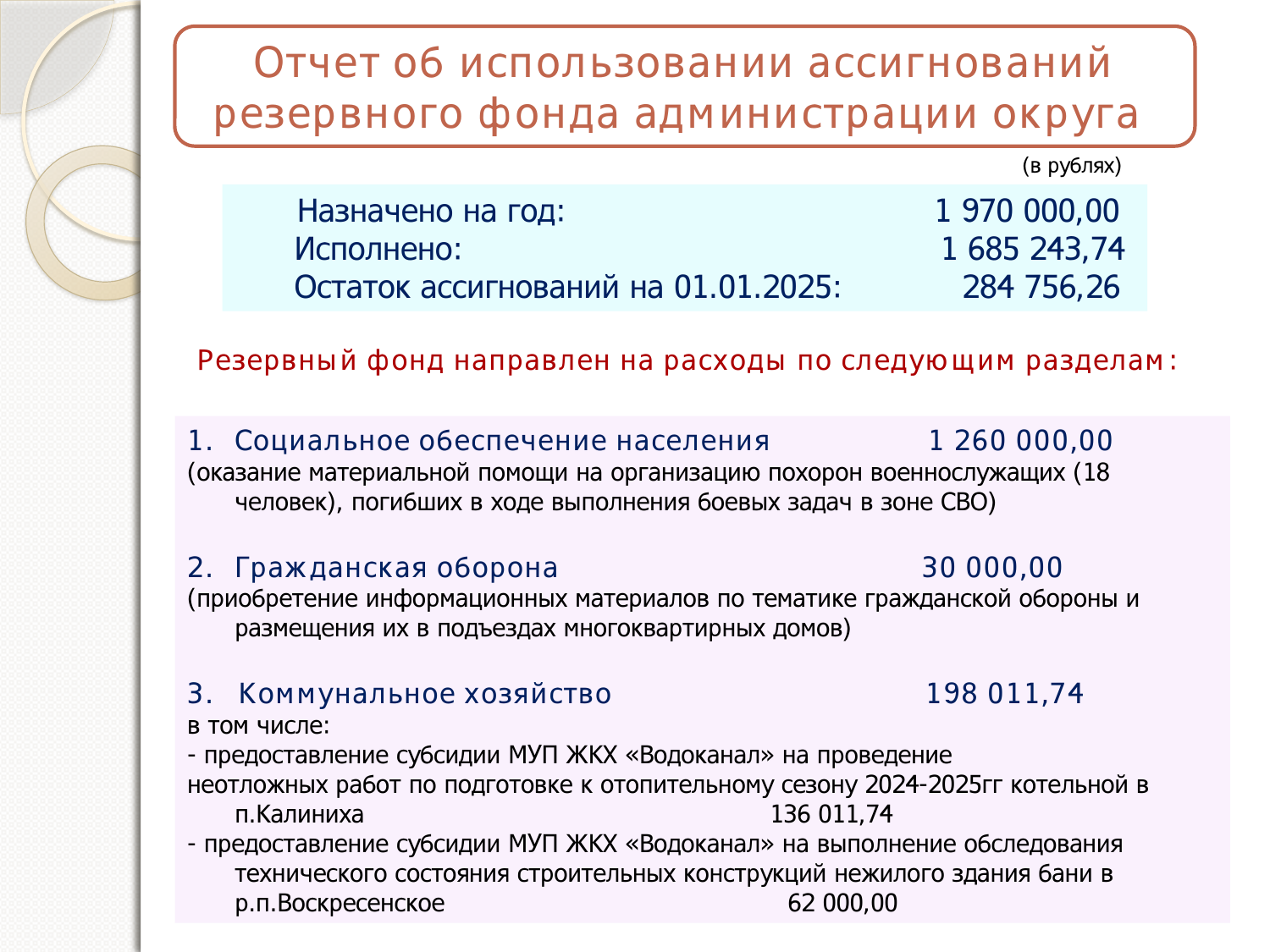

Отчет об использовании ассигнований резервного фонда администрации округа
(в рублях)

       Назначено на год:                                     1 970 000,00
      Исполнено:                                                1 685 243,74
      Остаток ассигнований на 01.01.2025:            284 756,26
Резервный фонд направлен на расходы по следующим разделам:
Социальное обеспечение населения                   1 260 000,00
(оказание материальной помощи на организацию похорон военнослужащих (18 человек), погибших в ходе выполнения боевых задач в зоне СВО)

Гражданская оборона                                            30 000,00
(приобретение информационных материалов по тематике гражданской обороны и размещения их в подъездах многоквартирных домов)

3.   Коммунальное хозяйство                                      198 011,74
в том числе:
- предоставление субсидии МУП ЖКХ «Водоканал» на проведение
неотложных работ по подготовке к отопительному сезону 2024-2025гг котельной в п.Калиниха                                                    136 011,74
- предоставление субсидии МУП ЖКХ «Водоканал» на выполнение обследования технического состояния строительных конструкций нежилого здания бани в р.п.Воскресенское                                            62 000,00